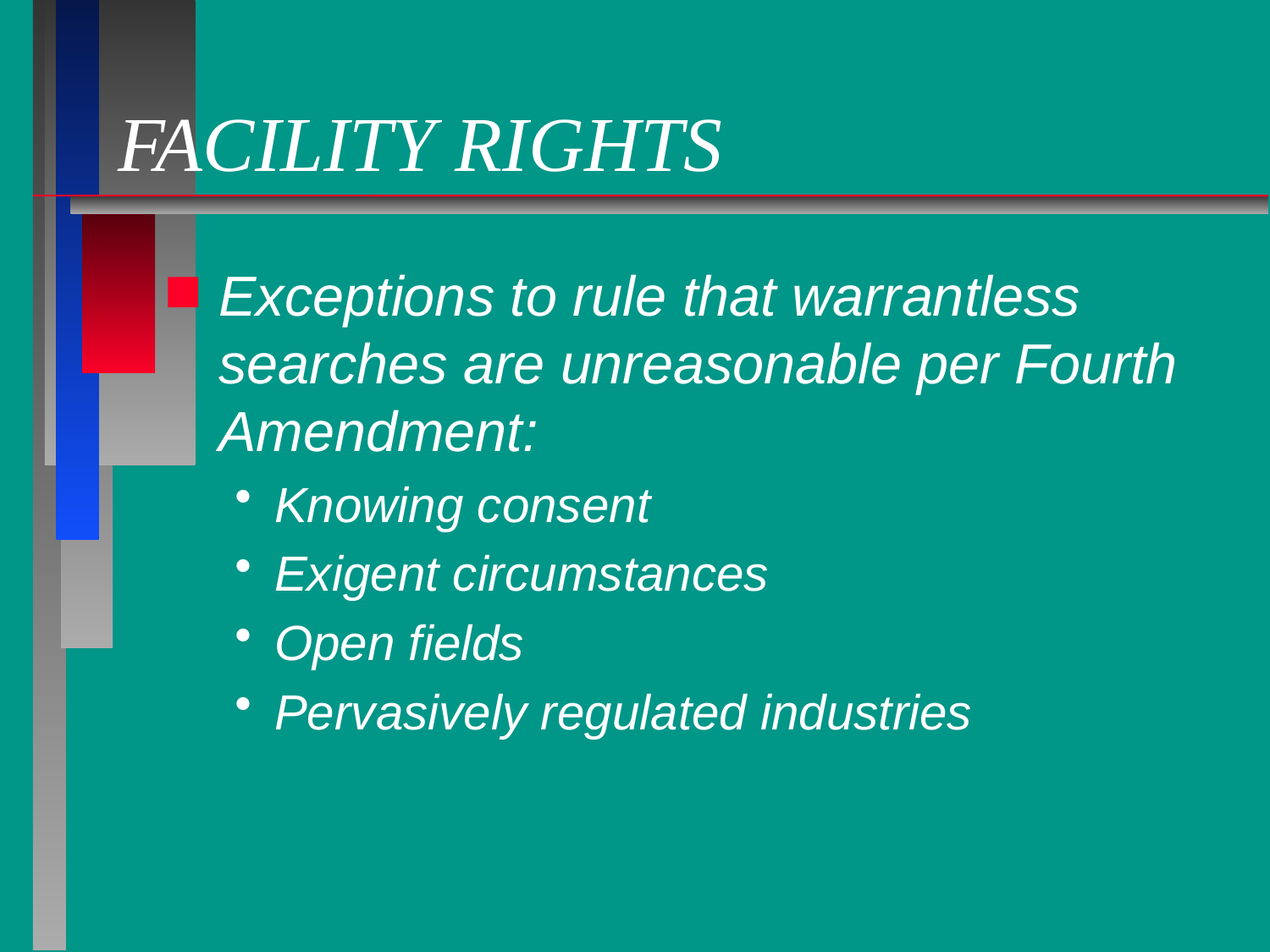

# FACILITY RIGHTS
Exceptions to rule that warrantless searches are unreasonable per Fourth Amendment:
Knowing consent
Exigent circumstances
Open fields
Pervasively regulated industries